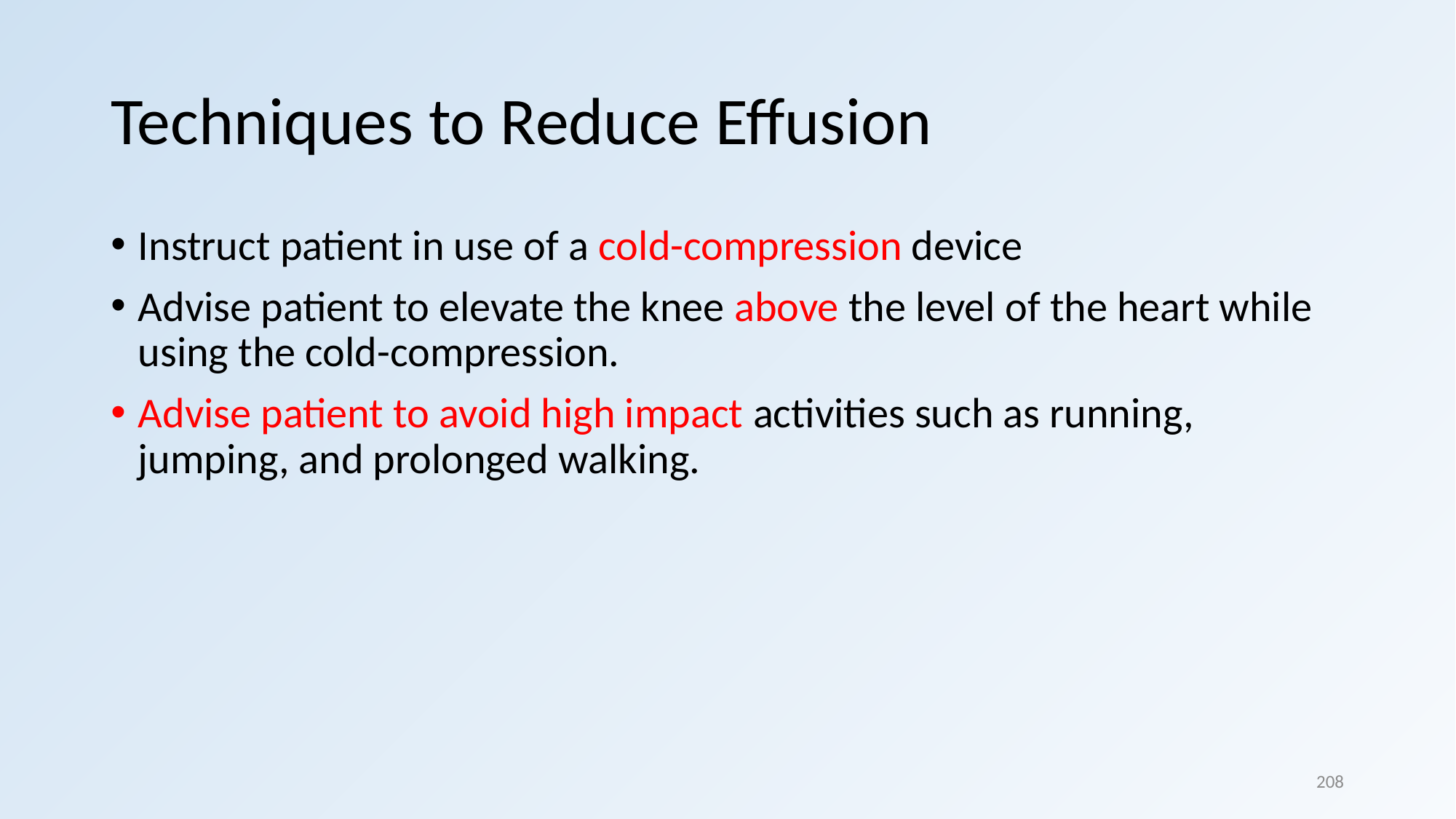

# Techniques to Reduce Effusion
Instruct patient in use of a cold-compression device
Advise patient to elevate the knee above the level of the heart while using the cold-compression.
Advise patient to avoid high impact activities such as running, jumping, and prolonged walking.

208